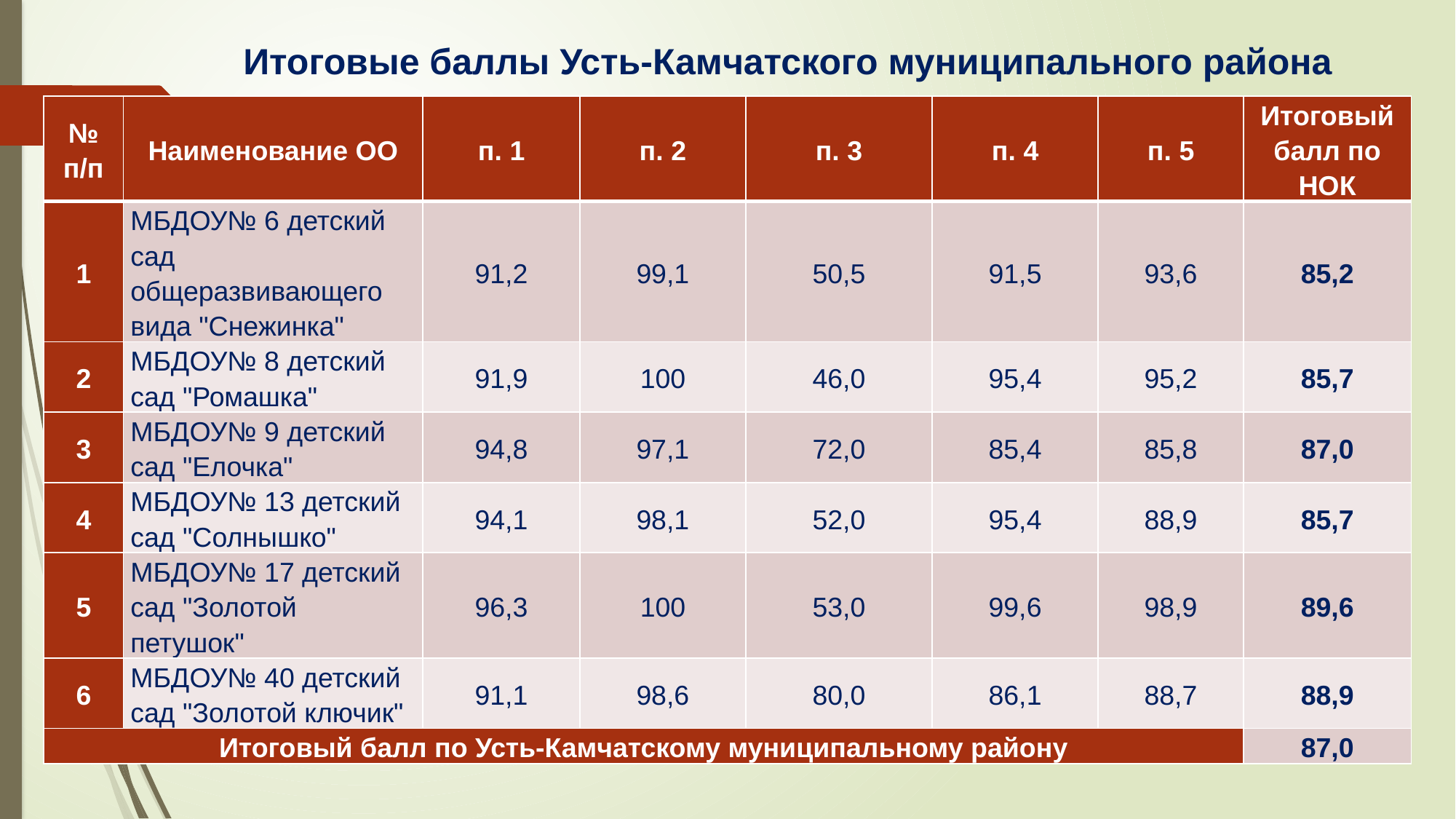

# Итоговые баллы Усть-Камчатского муниципального района
| № п/п | Наименование ОО | п. 1 | п. 2 | п. 3 | п. 4 | п. 5 | Итоговый балл по НОК |
| --- | --- | --- | --- | --- | --- | --- | --- |
| 1 | МБДОУ№ 6 детский сад общеразвивающего вида "Снежинка" | 91,2 | 99,1 | 50,5 | 91,5 | 93,6 | 85,2 |
| 2 | МБДОУ№ 8 детский сад "Ромашка" | 91,9 | 100 | 46,0 | 95,4 | 95,2 | 85,7 |
| 3 | МБДОУ№ 9 детский сад "Елочка" | 94,8 | 97,1 | 72,0 | 85,4 | 85,8 | 87,0 |
| 4 | МБДОУ№ 13 детский сад "Солнышко" | 94,1 | 98,1 | 52,0 | 95,4 | 88,9 | 85,7 |
| 5 | МБДОУ№ 17 детский сад "Золотой петушок" | 96,3 | 100 | 53,0 | 99,6 | 98,9 | 89,6 |
| 6 | МБДОУ№ 40 детский сад "Золотой ключик" | 91,1 | 98,6 | 80,0 | 86,1 | 88,7 | 88,9 |
| Итоговый балл по Усть-Камчатскому муниципальному району |  |  |  |  |  |  | 87,0 |